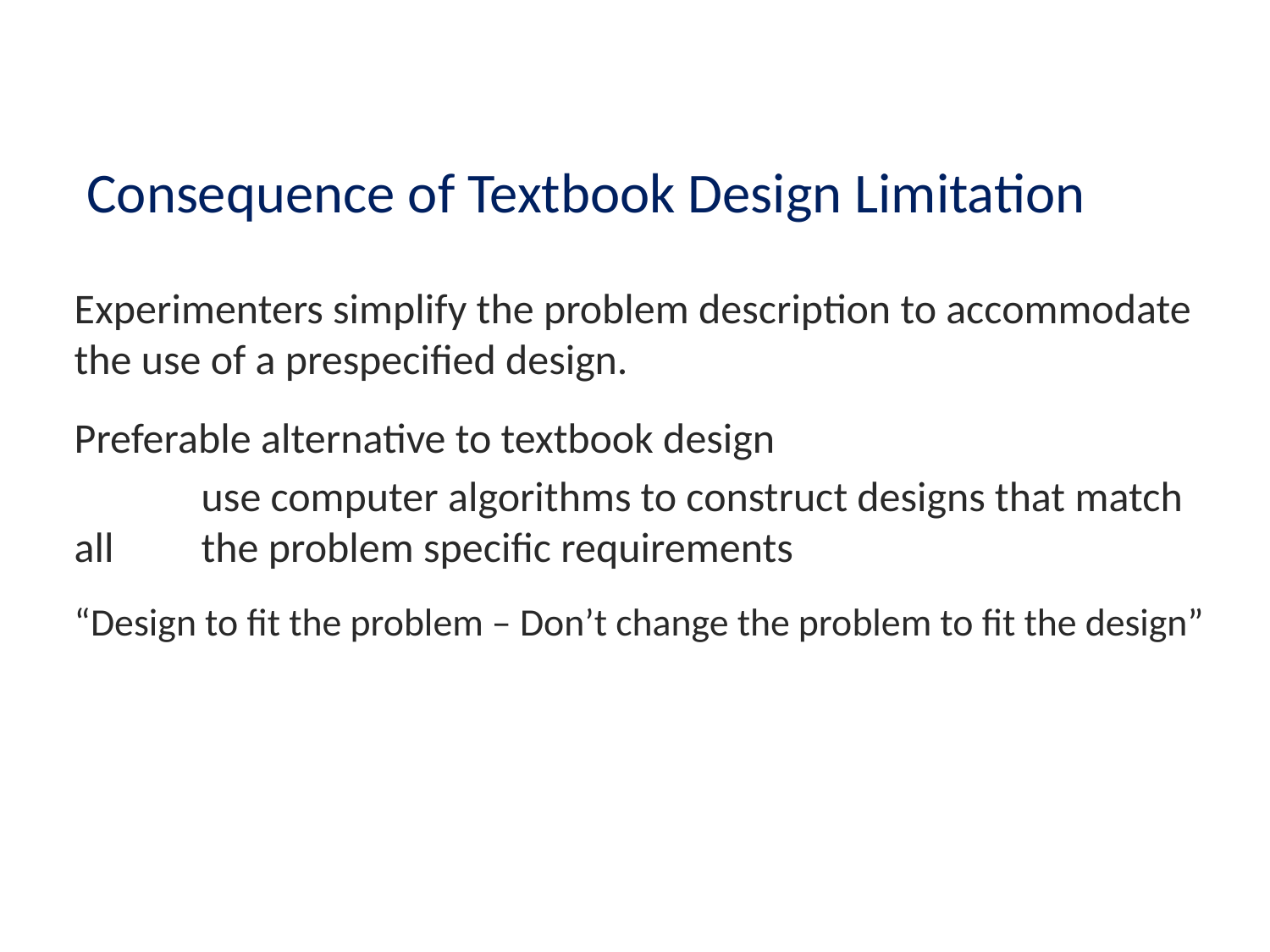

# Consequence of Textbook Design Limitation
Experimenters simplify the problem description to accommodate the use of a prespecified design.
Preferable alternative to textbook design
	use computer algorithms to construct designs that match all 	the problem specific requirements
“Design to fit the problem – Don’t change the problem to fit the design”